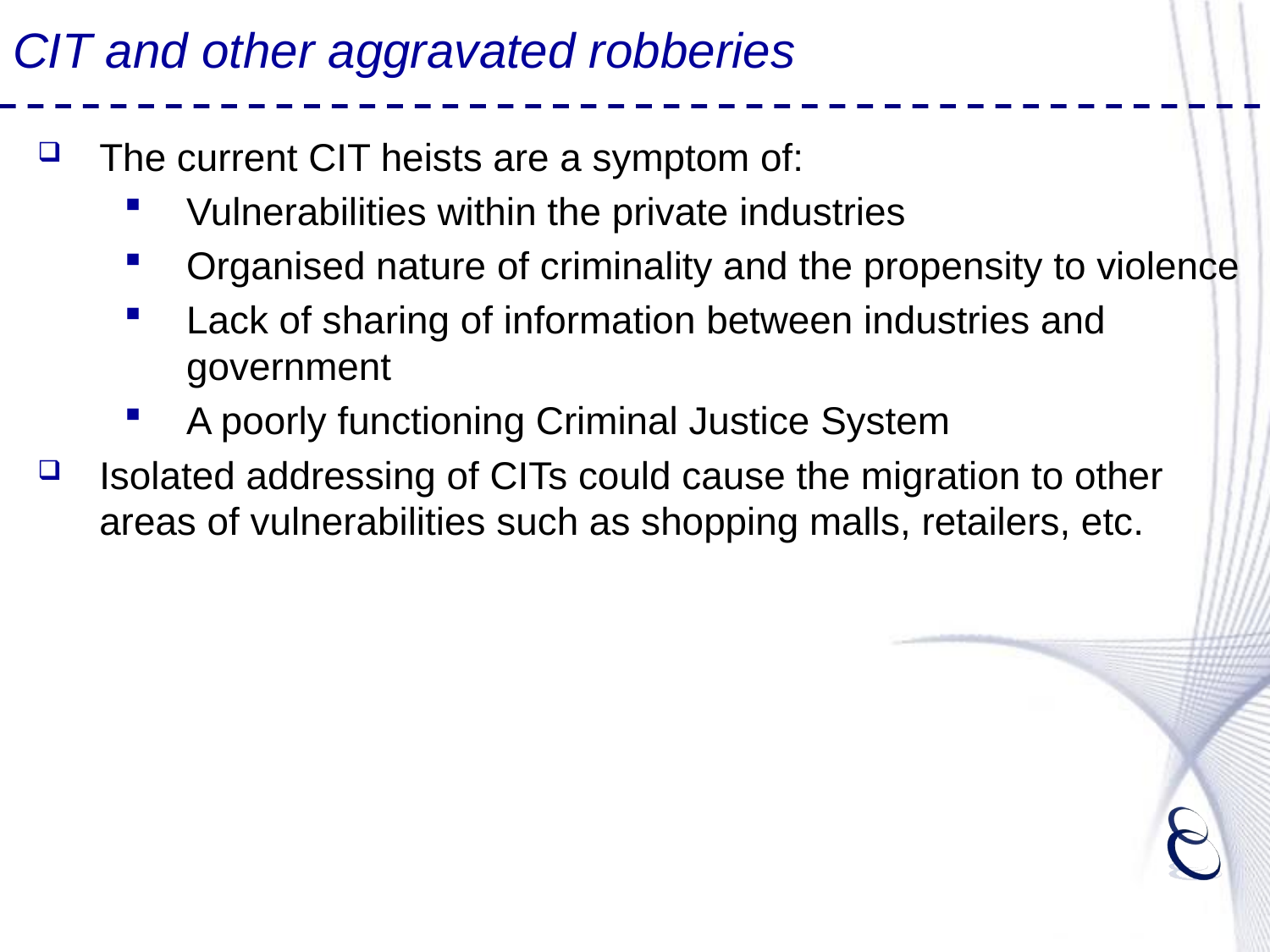

# CIT and other aggravated robberies
The current CIT heists are a symptom of:
Vulnerabilities within the private industries
Organised nature of criminality and the propensity to violence
Lack of sharing of information between industries and government
A poorly functioning Criminal Justice System
Isolated addressing of CITs could cause the migration to other areas of vulnerabilities such as shopping malls, retailers, etc.